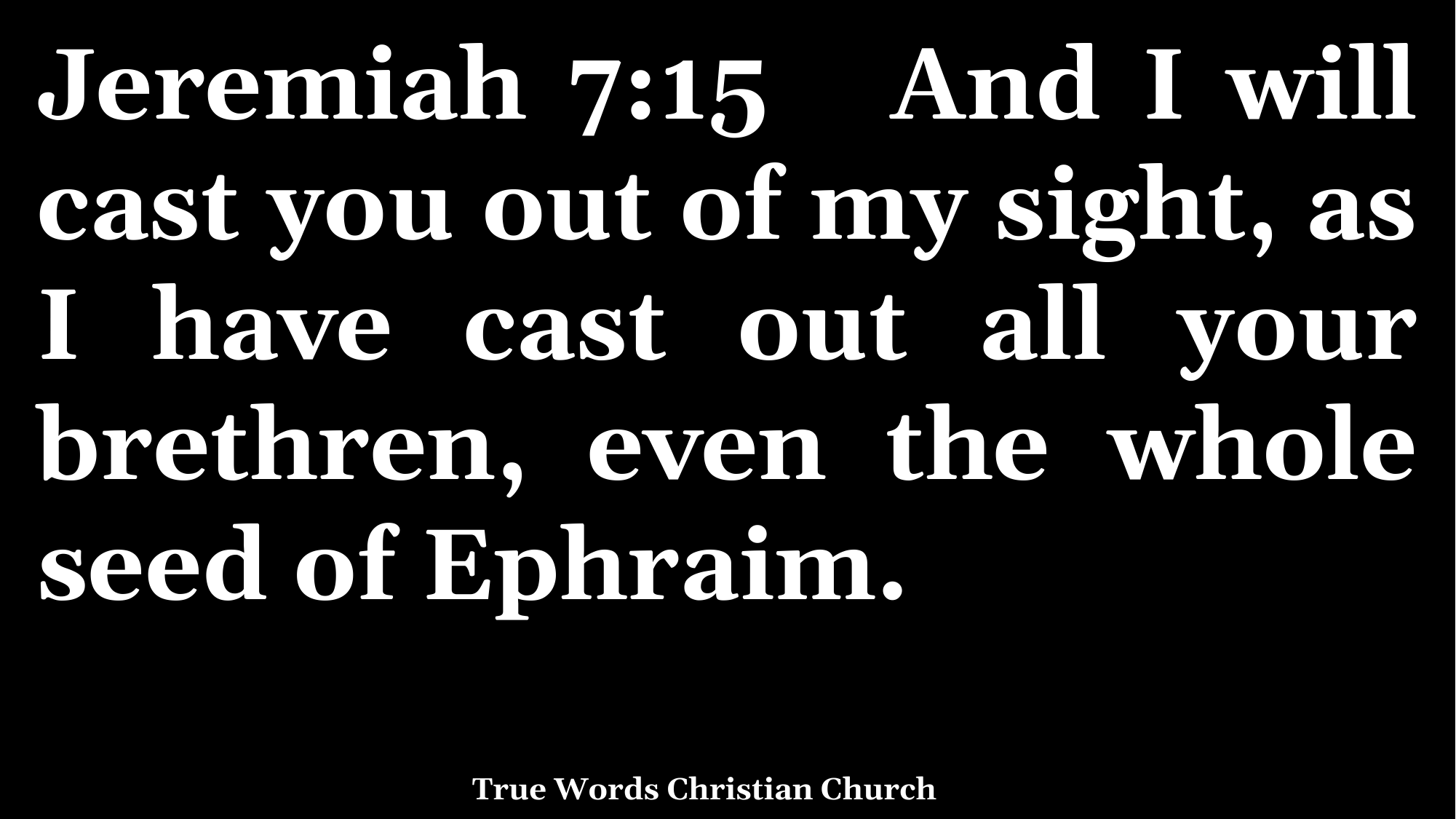

Jeremiah 7:15   And I will cast you out of my sight, as I have cast out all your brethren, even the whole seed of Ephraim.
True Words Christian Church